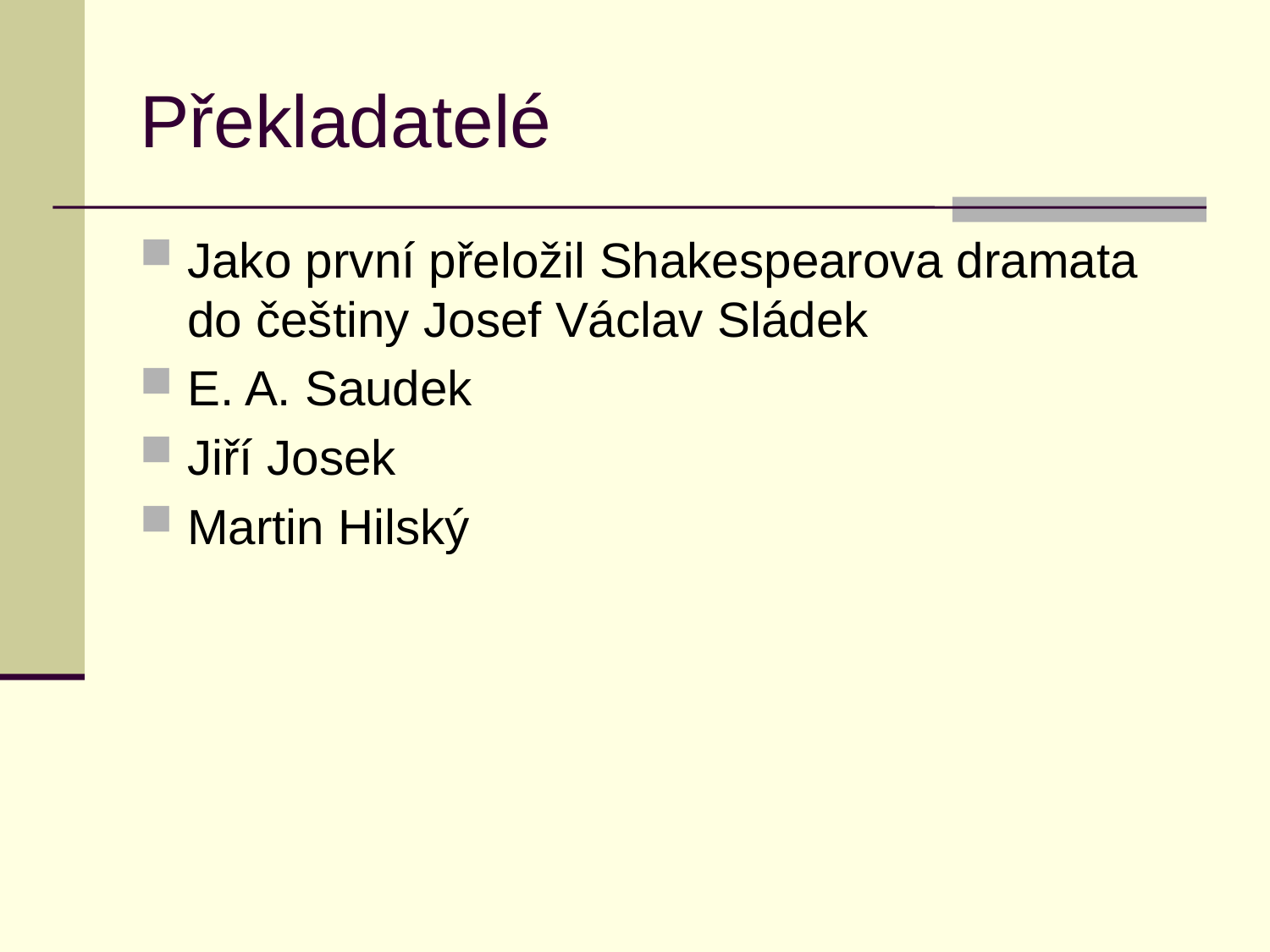

# Překladatelé
Jako první přeložil Shakespearova dramata do češtiny Josef Václav Sládek
E. A. Saudek
Jiří Josek
Martin Hilský